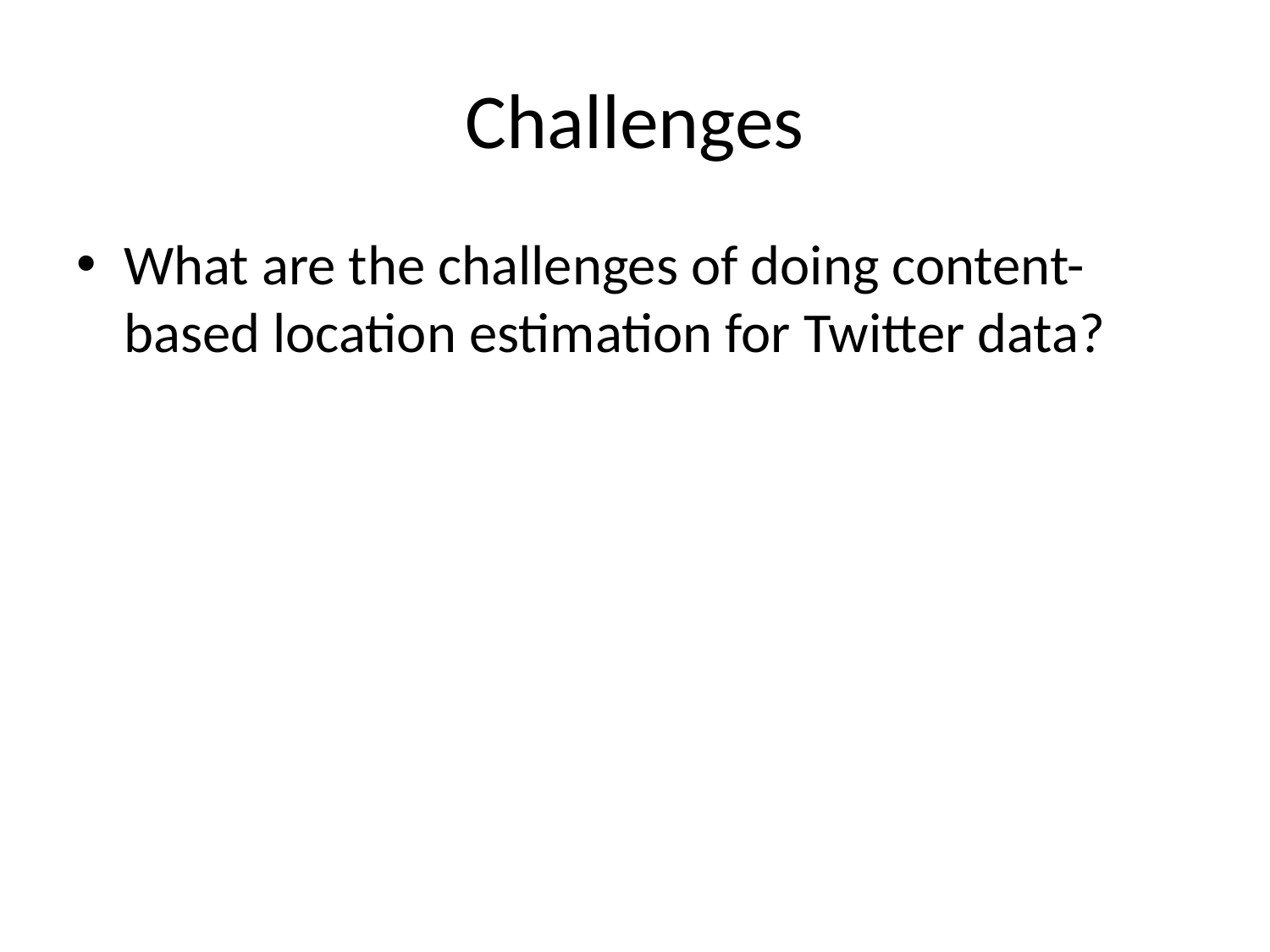

# Challenges
What are the challenges of doing content-based location estimation for Twitter data?